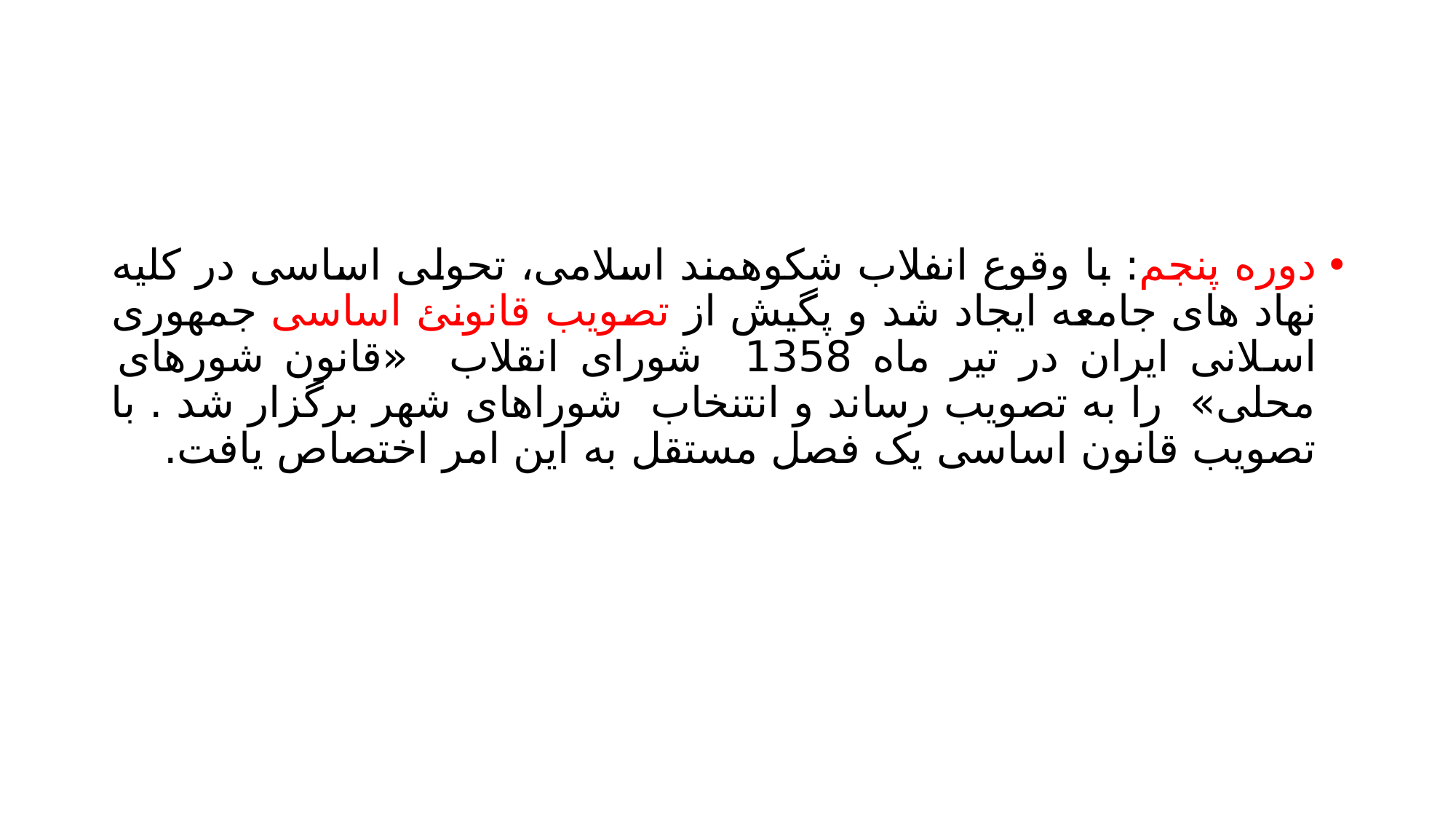

#
دوره پنجم: با وقوع انفلاب شکوهمند اسلامی، تحولی اساسی در کلیه نهاد های جامعه ایجاد شد و پگیش از تصویب قانونئ اساسی جمهوری اسلانی ایران در تیر ماه 1358  شورای انقلاب  «قانون شورهای محلی»  را به تصویب رساند و انتنخاب  شوراهای شهر برگزار شد . با تصویب قانون اساسی یک فصل مستقل به این امر اختصاص یافت.